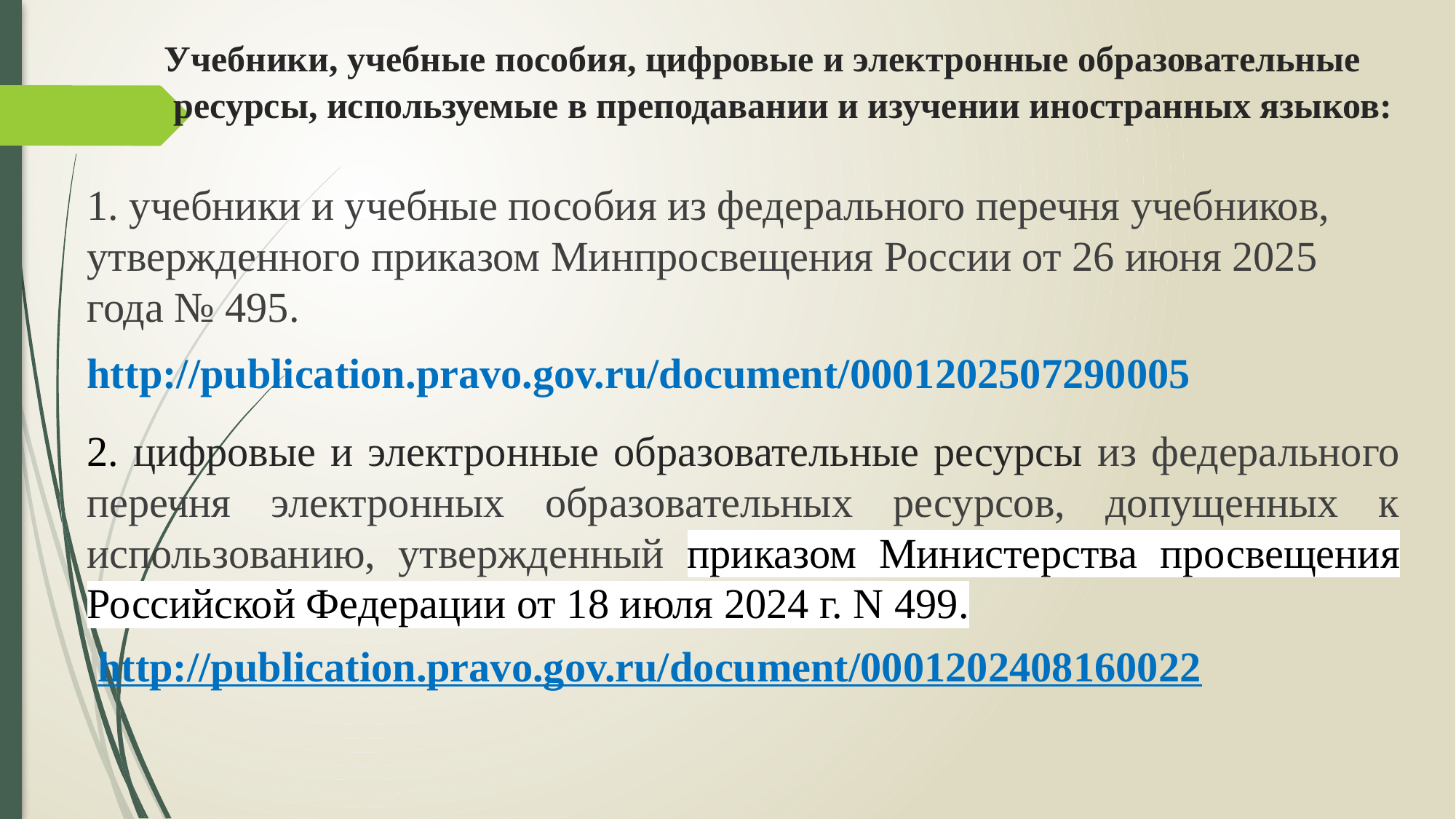

# Учебники, учебные пособия, цифровые и электронные образовательные ресурсы, используемые в преподавании и изучении иностранных языков:
1. учебники и учебные пособия из федерального перечня учебников, утвержденного приказом Минпросвещения России от 26 июня 2025 года № 495.
http://publication.pravo.gov.ru/document/0001202507290005
2. цифровые и электронные образовательные ресурсы из федерального перечня электронных образовательных ресурсов, допущенных к использованию, утвержденный приказом Министерства просвещения Российской Федерации от 18 июля 2024 г. N 499.
 http://publication.pravo.gov.ru/document/0001202408160022